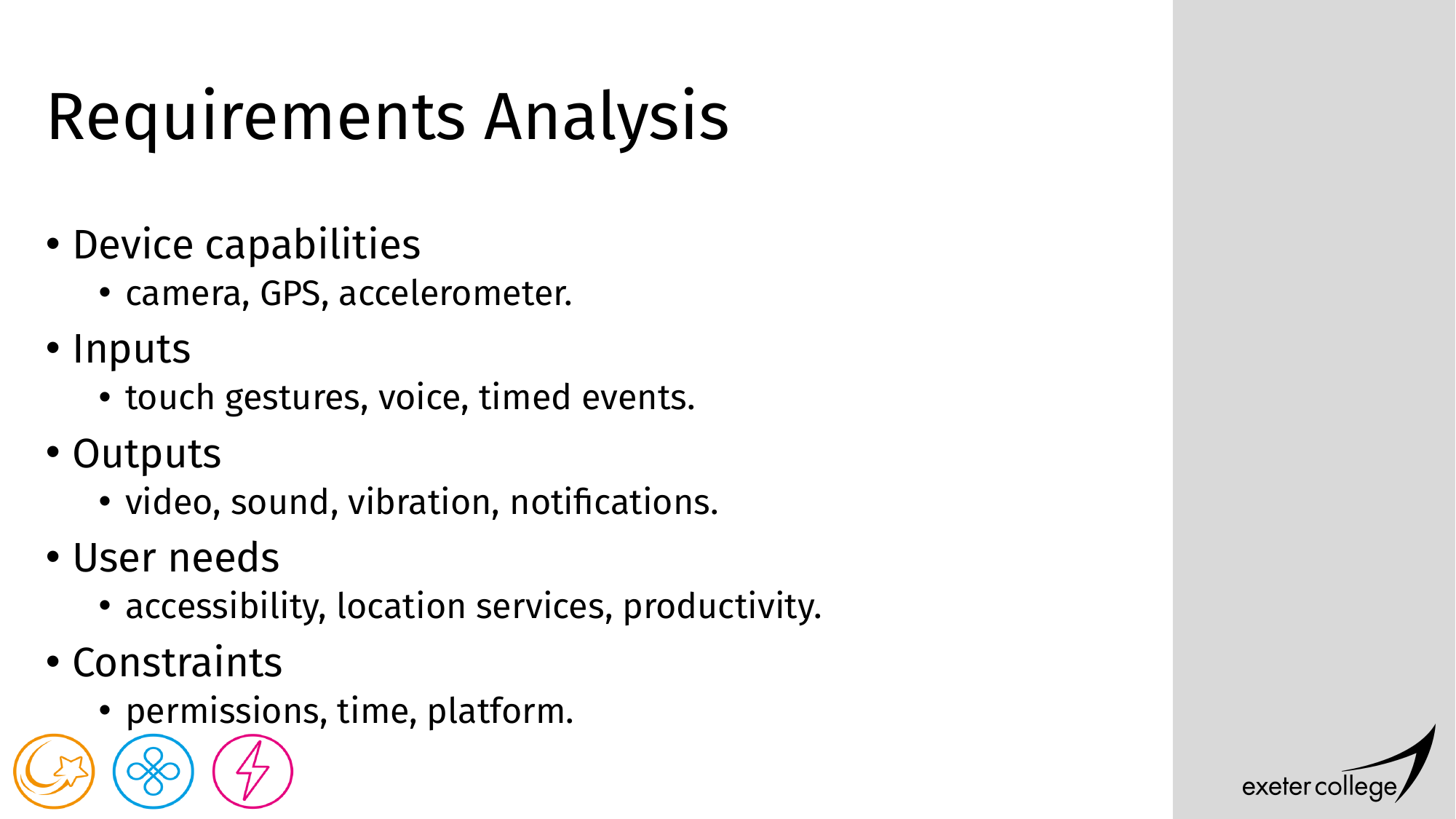

# Requirements Analysis
Device capabilities
camera, GPS, accelerometer.
Inputs
touch gestures, voice, timed events.
Outputs
video, sound, vibration, notifications.
User needs
accessibility, location services, productivity.
Constraints
permissions, time, platform.